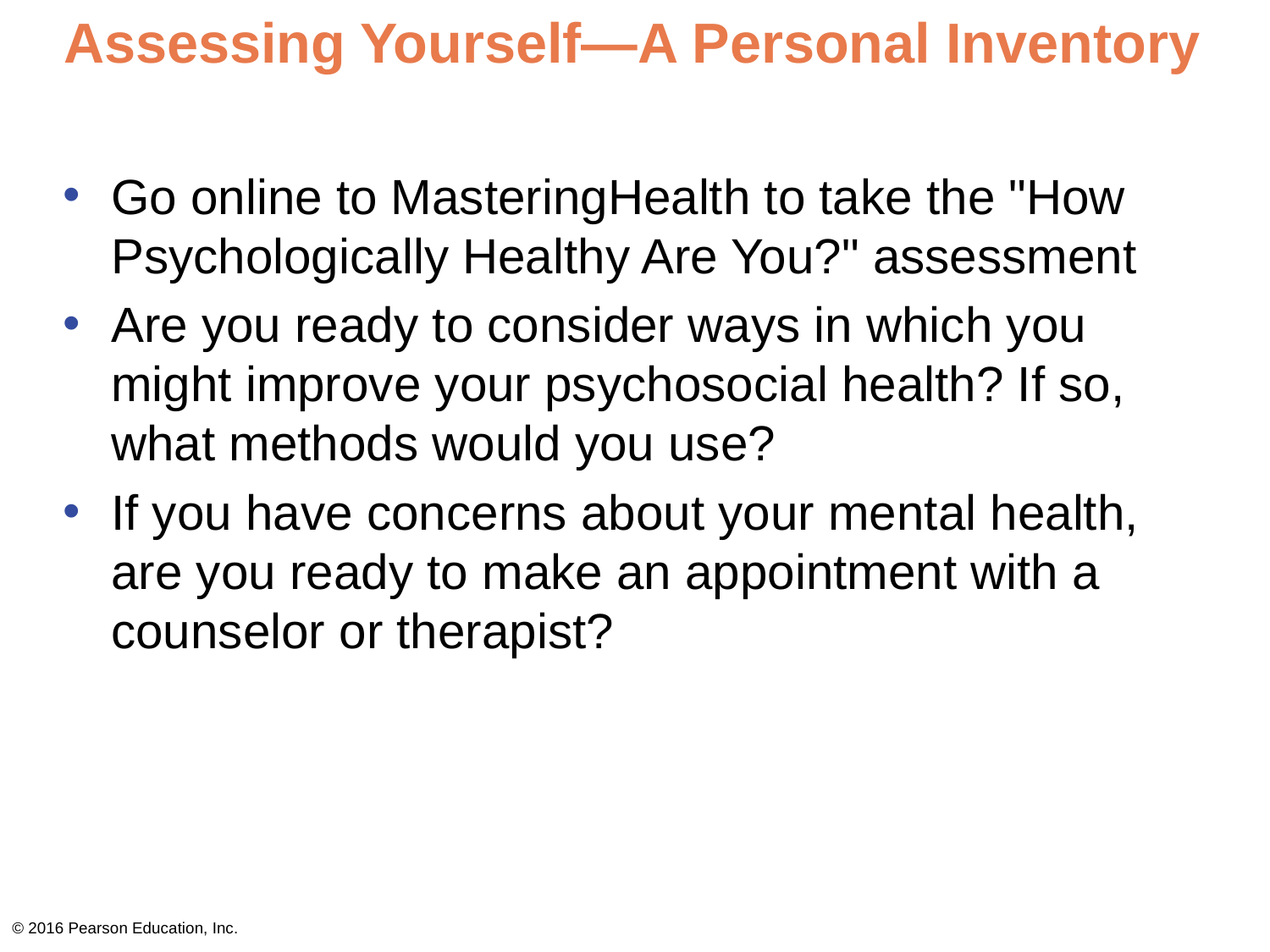

# Assessing Yourself—A Personal Inventory
Go online to MasteringHealth to take the "How Psychologically Healthy Are You?" assessment
Are you ready to consider ways in which you might improve your psychosocial health? If so, what methods would you use?
If you have concerns about your mental health, are you ready to make an appointment with a counselor or therapist?
© 2016 Pearson Education, Inc.